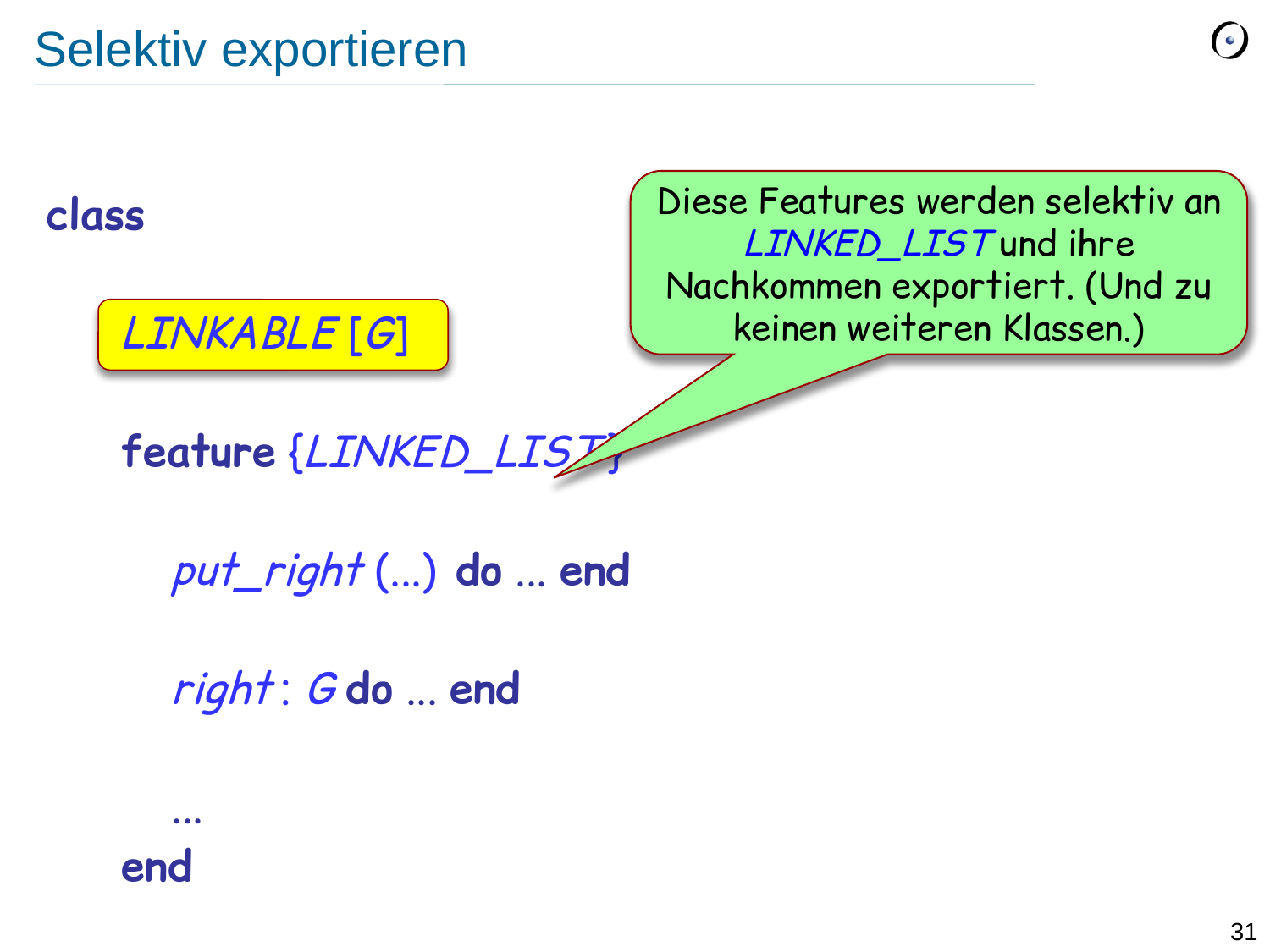

# Selektiv exportieren

class

LINKABLE [G]

feature {LINKED_LIST }

	put_right (...) do ... end

	right : G do ... end

	...
end
Diese Features werden selektiv an LINKED_LIST und ihre Nachkommen exportiert. (Und zu keinen weiteren Klassen.)